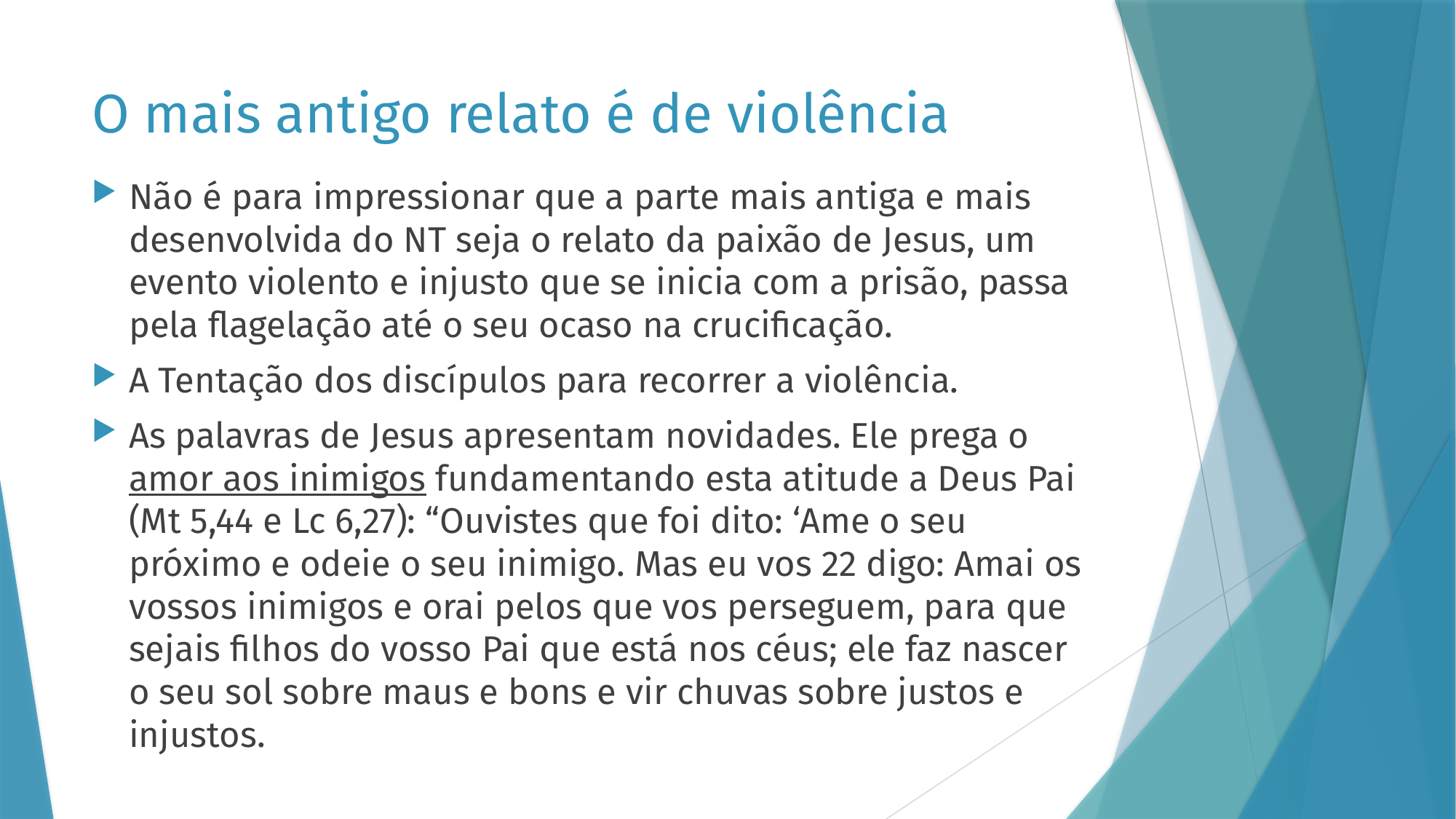

# O mais antigo relato é de violência
Não é para impressionar que a parte mais antiga e mais desenvolvida do NT seja o relato da paixão de Jesus, um evento violento e injusto que se inicia com a prisão, passa pela flagelação até o seu ocaso na crucificação.
A Tentação dos discípulos para recorrer a violência.
As palavras de Jesus apresentam novidades. Ele prega o amor aos inimigos fundamentando esta atitude a Deus Pai (Mt 5,44 e Lc 6,27): “Ouvistes que foi dito: ‘Ame o seu próximo e odeie o seu inimigo. Mas eu vos 22 digo: Amai os vossos inimigos e orai pelos que vos perseguem, para que sejais filhos do vosso Pai que está nos céus; ele faz nascer o seu sol sobre maus e bons e vir chuvas sobre justos e injustos.